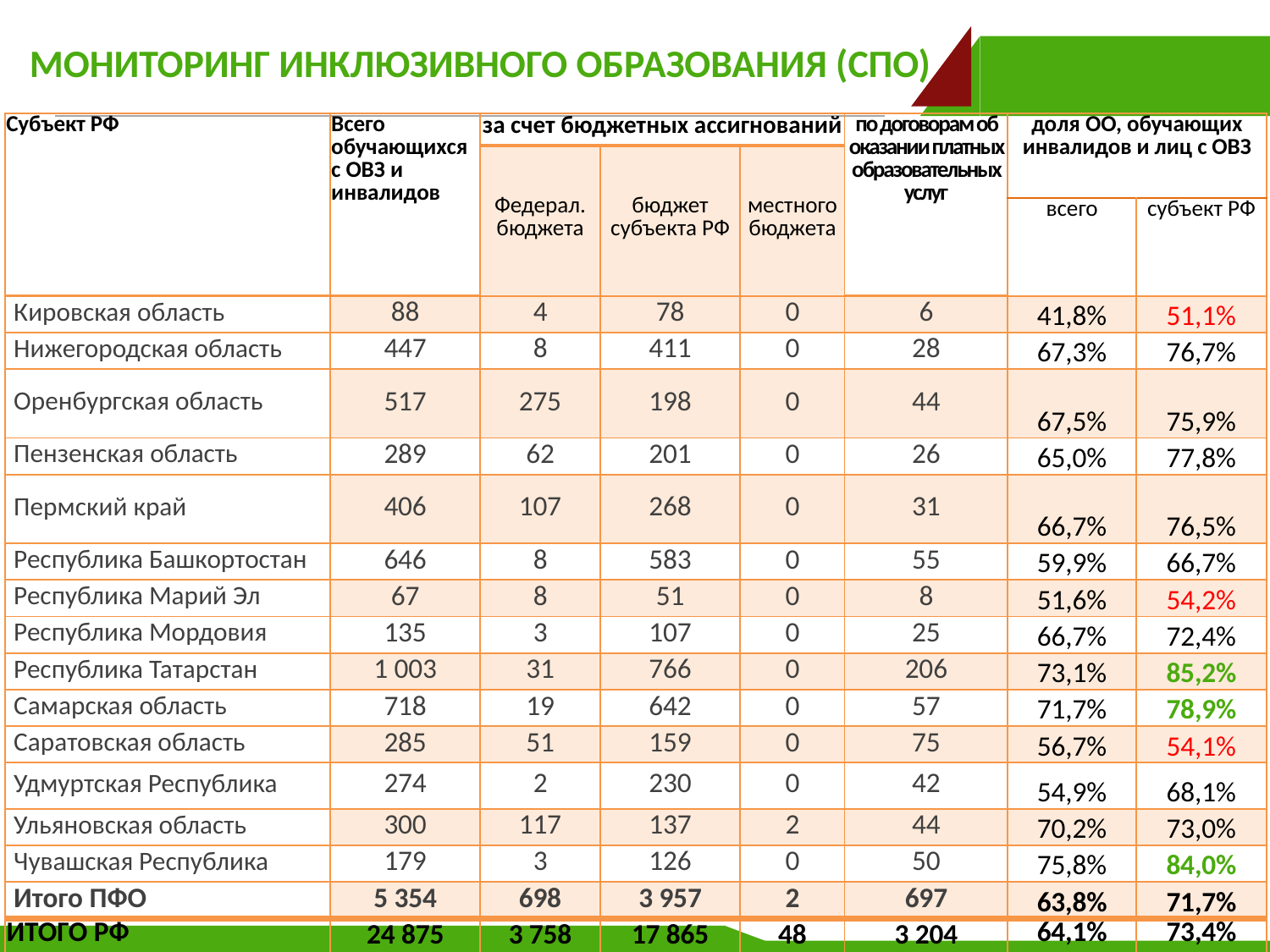

МОНИТОРИНГ ИНКЛЮЗИВНОГО ОБРАЗОВАНИЯ (СПО)
| Субъект РФ | Всего обучающихся с ОВЗ и инвалидов | за счет бюджетных ассигнований |  |  | по договорам об оказании платных образовательных услуг | доля ОО, обучающих инвалидов и лиц с ОВЗ |  |
| --- | --- | --- | --- | --- | --- | --- | --- |
|  |  | Федерал. бюджета | бюджет субъекта РФ | местного бюджета |  |  |  |
|  |  |  |  |  |  | всего | субъект РФ |
| Кировская область | 88 | 4 | 78 | 0 | 6 | 41,8% | 51,1% |
| Нижегородская область | 447 | 8 | 411 | 0 | 28 | 67,3% | 76,7% |
| Оренбургская область | 517 | 275 | 198 | 0 | 44 | 67,5% | 75,9% |
| Пензенская область | 289 | 62 | 201 | 0 | 26 | 65,0% | 77,8% |
| Пермский край | 406 | 107 | 268 | 0 | 31 | 66,7% | 76,5% |
| Республика Башкортостан | 646 | 8 | 583 | 0 | 55 | 59,9% | 66,7% |
| Республика Марий Эл | 67 | 8 | 51 | 0 | 8 | 51,6% | 54,2% |
| Республика Мордовия | 135 | 3 | 107 | 0 | 25 | 66,7% | 72,4% |
| Республика Татарстан | 1 003 | 31 | 766 | 0 | 206 | 73,1% | 85,2% |
| Самарская область | 718 | 19 | 642 | 0 | 57 | 71,7% | 78,9% |
| Саратовская область | 285 | 51 | 159 | 0 | 75 | 56,7% | 54,1% |
| Удмуртская Республика | 274 | 2 | 230 | 0 | 42 | 54,9% | 68,1% |
| Ульяновская область | 300 | 117 | 137 | 2 | 44 | 70,2% | 73,0% |
| Чувашская Республика | 179 | 3 | 126 | 0 | 50 | 75,8% | 84,0% |
| Итого ПФО | 5 354 | 698 | 3 957 | 2 | 697 | 63,8% | 71,7% |
| ИТОГО РФ | 24 875 | 3 758 | 17 865 | 48 | 3 204 | 64,1% | 73,4% |